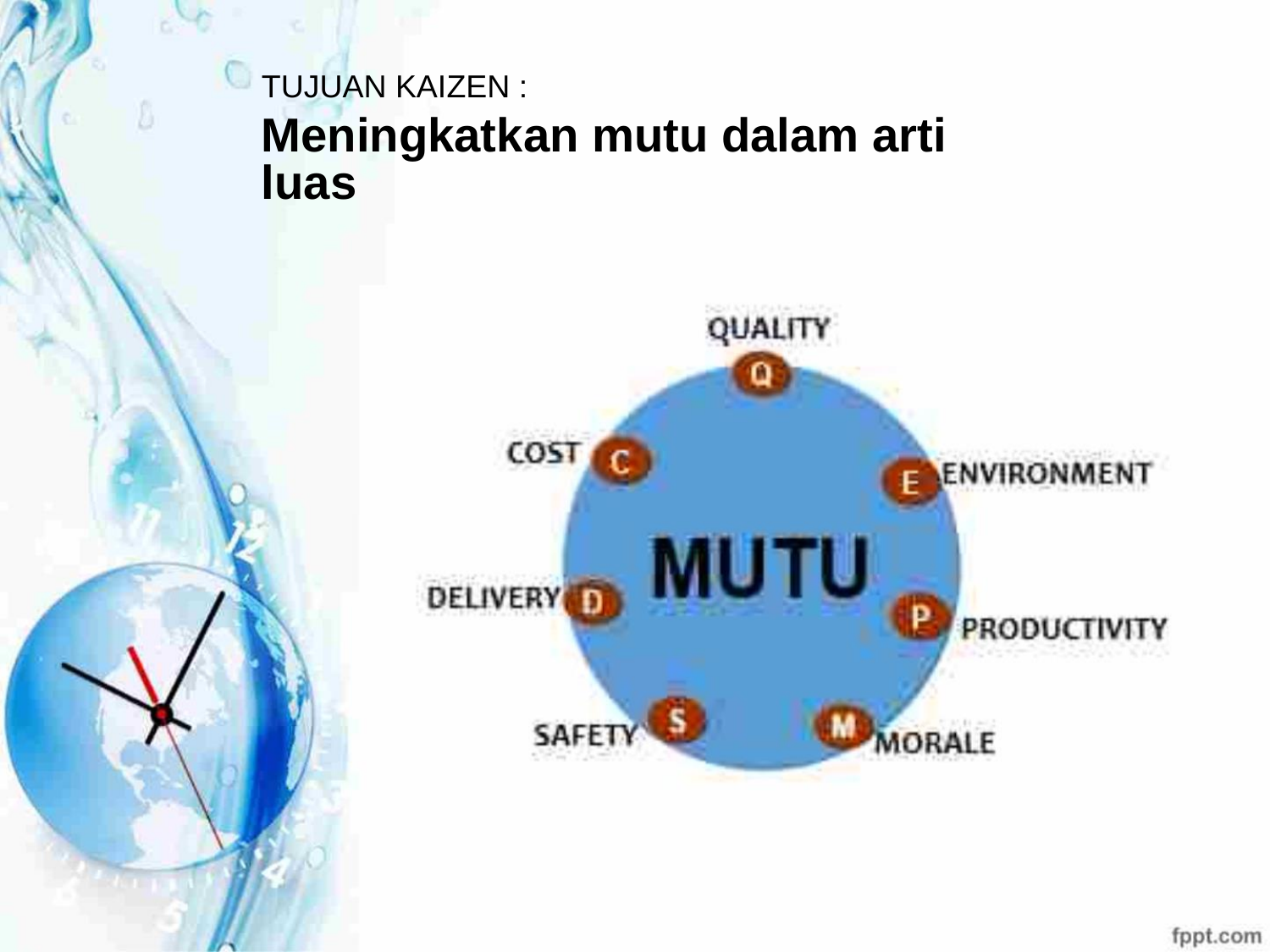

TUJUAN KAIZEN :
Meningkatkan mutu dalam arti luas